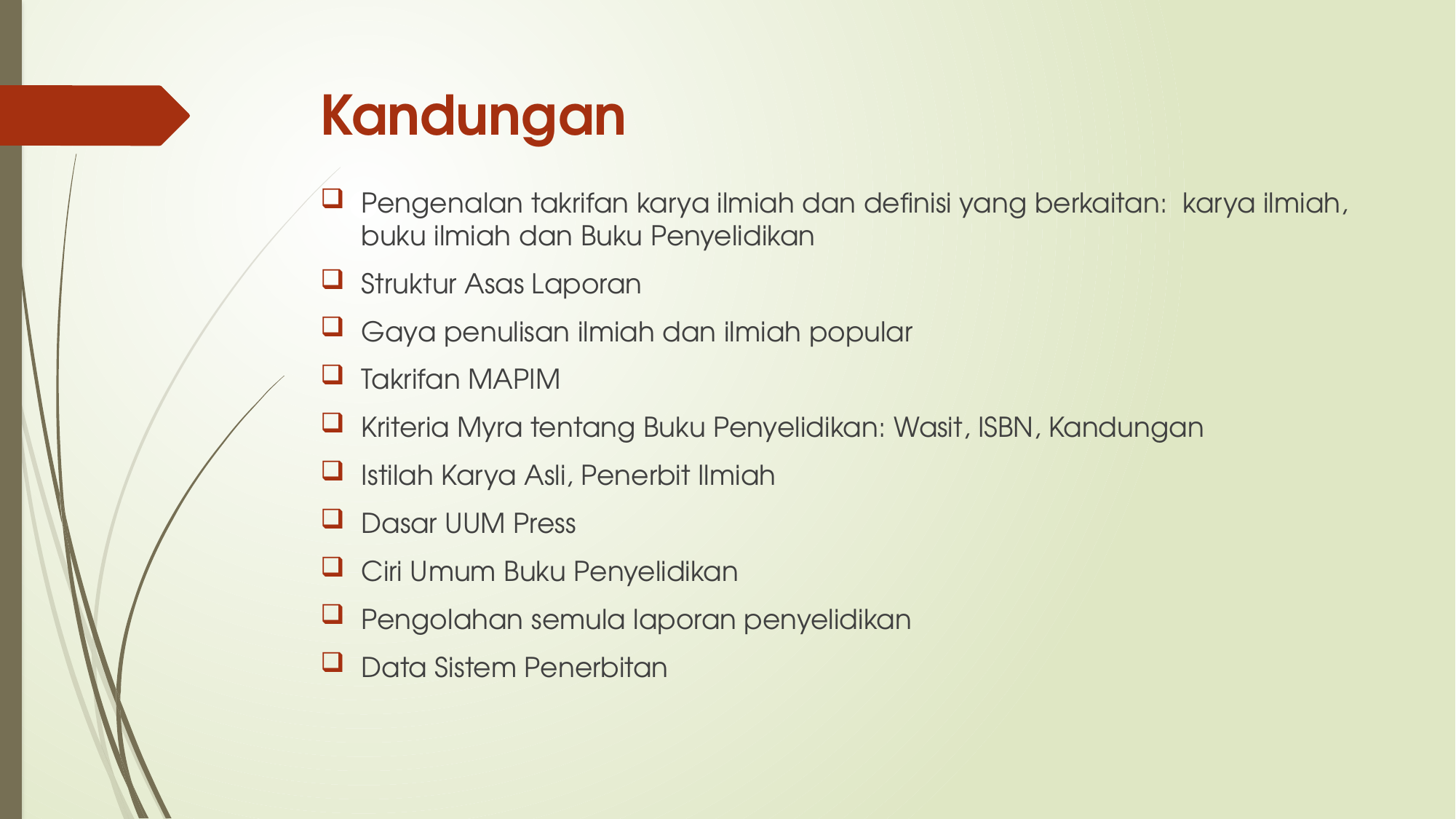

# Kandungan
Pengenalan takrifan karya ilmiah dan definisi yang berkaitan:  karya ilmiah, buku ilmiah dan Buku Penyelidikan
Struktur Asas Laporan
Gaya penulisan ilmiah dan ilmiah popular
Takrifan MAPIM
Kriteria Myra tentang Buku Penyelidikan: Wasit, ISBN, Kandungan
Istilah Karya Asli, Penerbit Ilmiah
Dasar UUM Press
Ciri Umum Buku Penyelidikan
Pengolahan semula laporan penyelidikan
Data Sistem Penerbitan